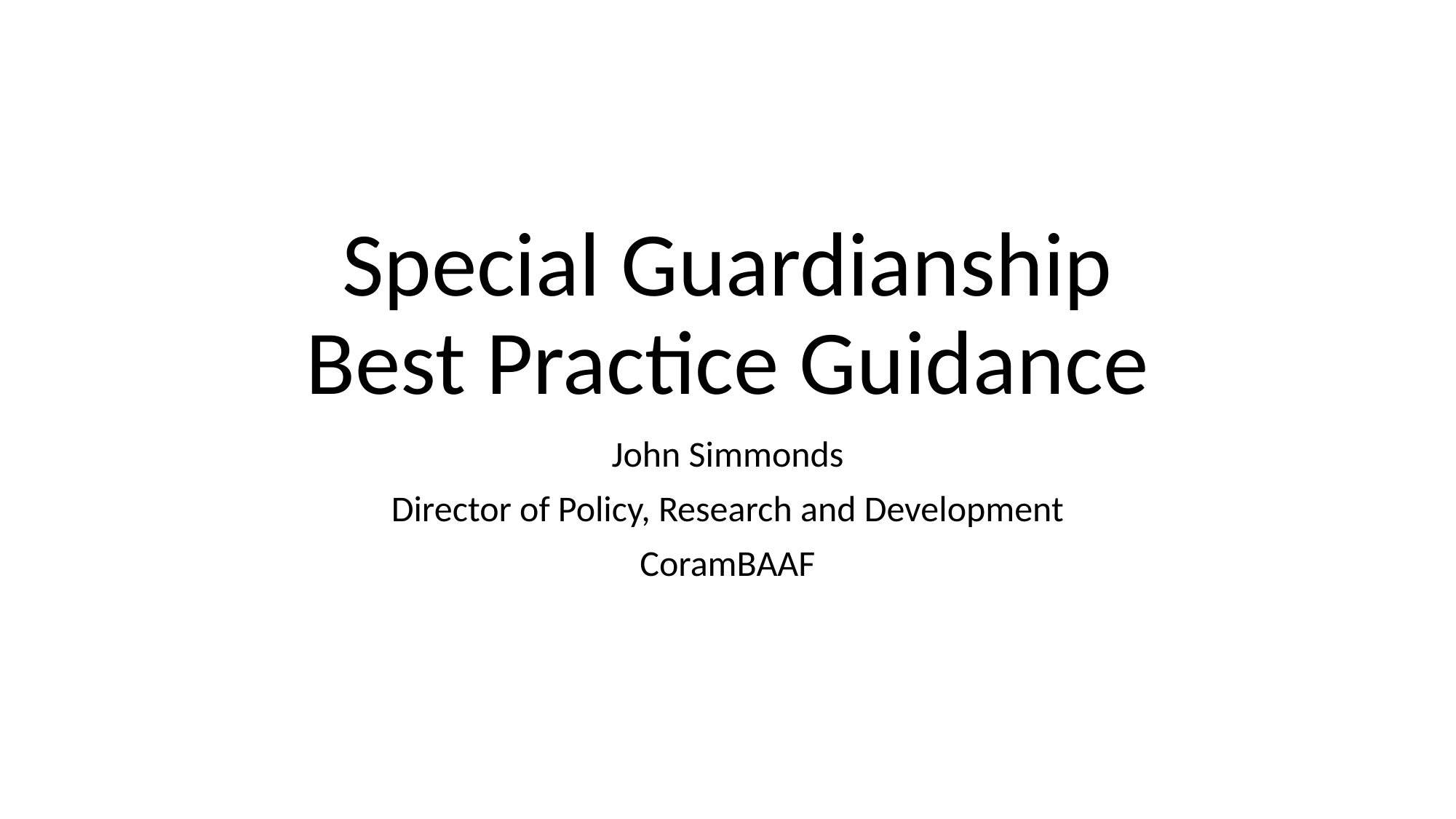

# Special Guardianship Best Practice Guidance
John Simmonds
Director of Policy, Research and Development
CoramBAAF